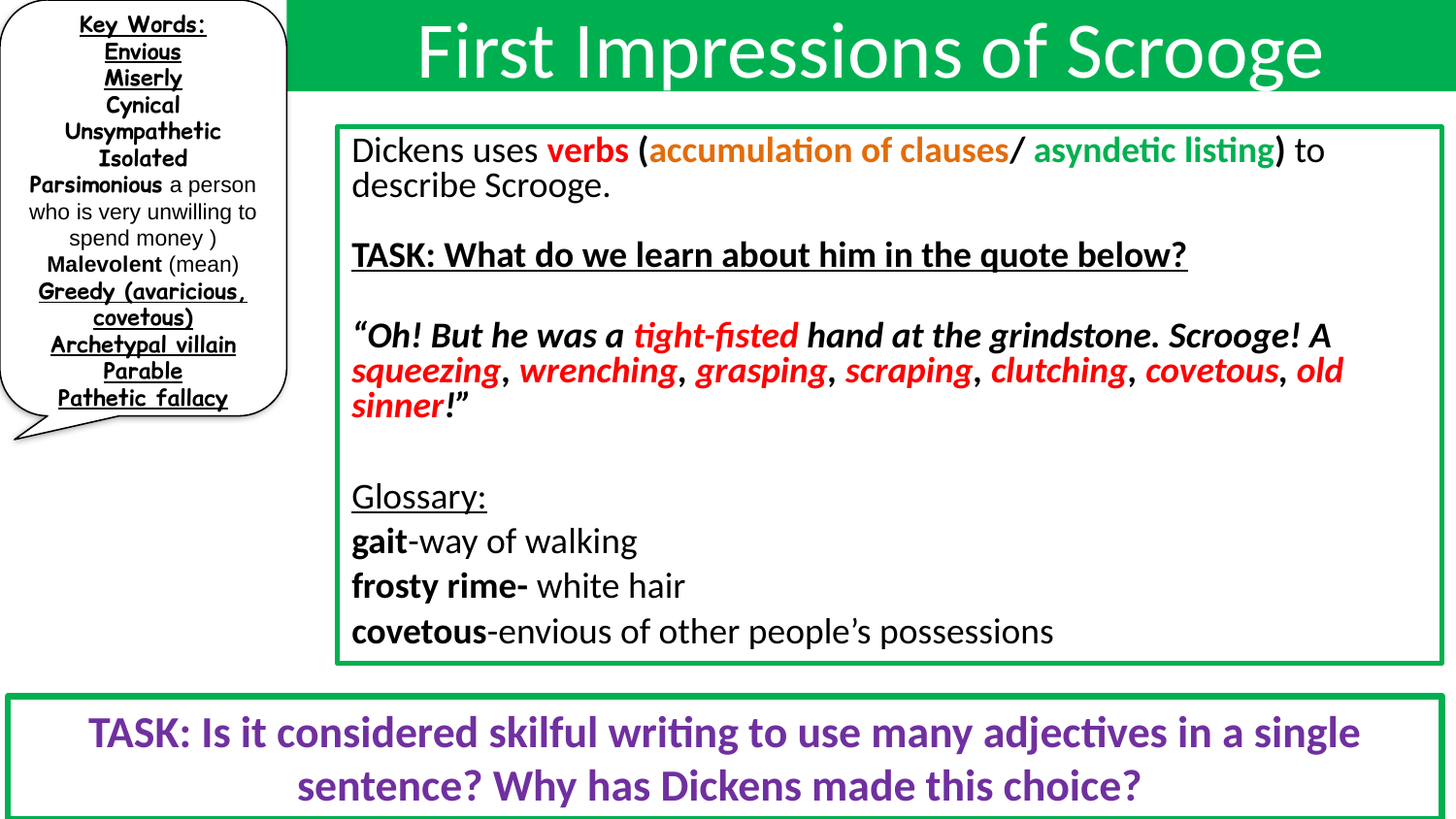

# First Impressions of Scrooge

Key Words:
Envious
Miserly
Cynical
Unsympathetic
Isolated
Parsimonious a person who is very unwilling to spend money )
Malevolent (mean)
Greedy (avaricious, covetous)
Archetypal villain
Parable
Pathetic fallacy

Dickens uses verbs (accumulation of clauses/ asyndetic listing) to describe Scrooge.

TASK: What do we learn about him in the quote below?

“Oh! But he was a tight-fisted hand at the grindstone. Scrooge! A squeezing, wrenching, grasping, scraping, clutching, covetous, old sinner!”

Glossary:
gait-way of walking
frosty rime- white hair
covetous-envious of other people’s possessions
TASK: Is it considered skilful writing to use many adjectives in a single sentence? Why has Dickens made this choice?